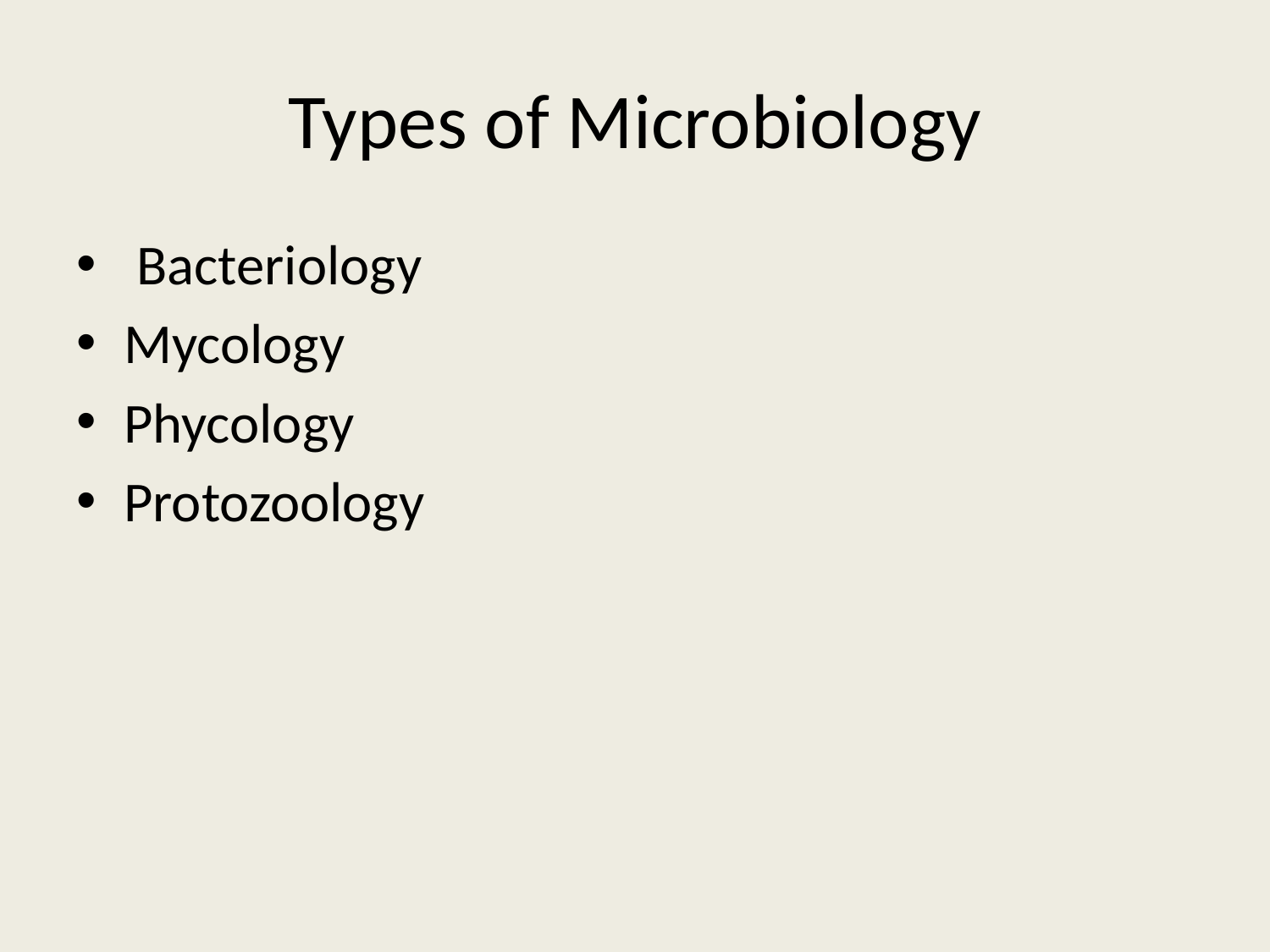

# Types of Microbiology
 Bacteriology
Mycology
Phycology
Protozoology